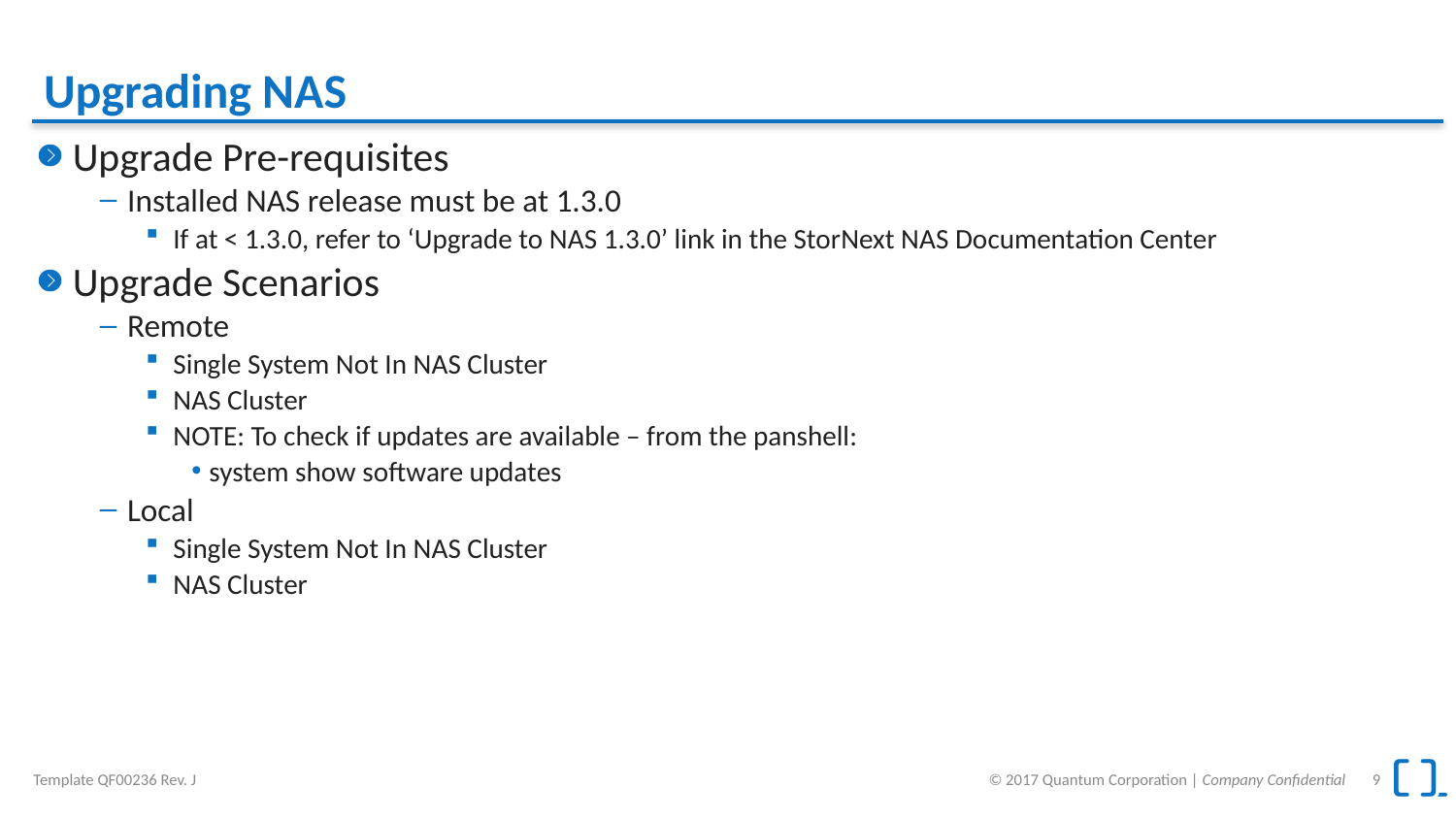

# Upgrading NAS
Upgrade Pre-requisites
Installed NAS release must be at 1.3.0
If at < 1.3.0, refer to ‘Upgrade to NAS 1.3.0’ link in the StorNext NAS Documentation Center
Upgrade Scenarios
Remote
Single System Not In NAS Cluster
NAS Cluster
NOTE: To check if updates are available – from the panshell:
system show software updates
Local
Single System Not In NAS Cluster
NAS Cluster